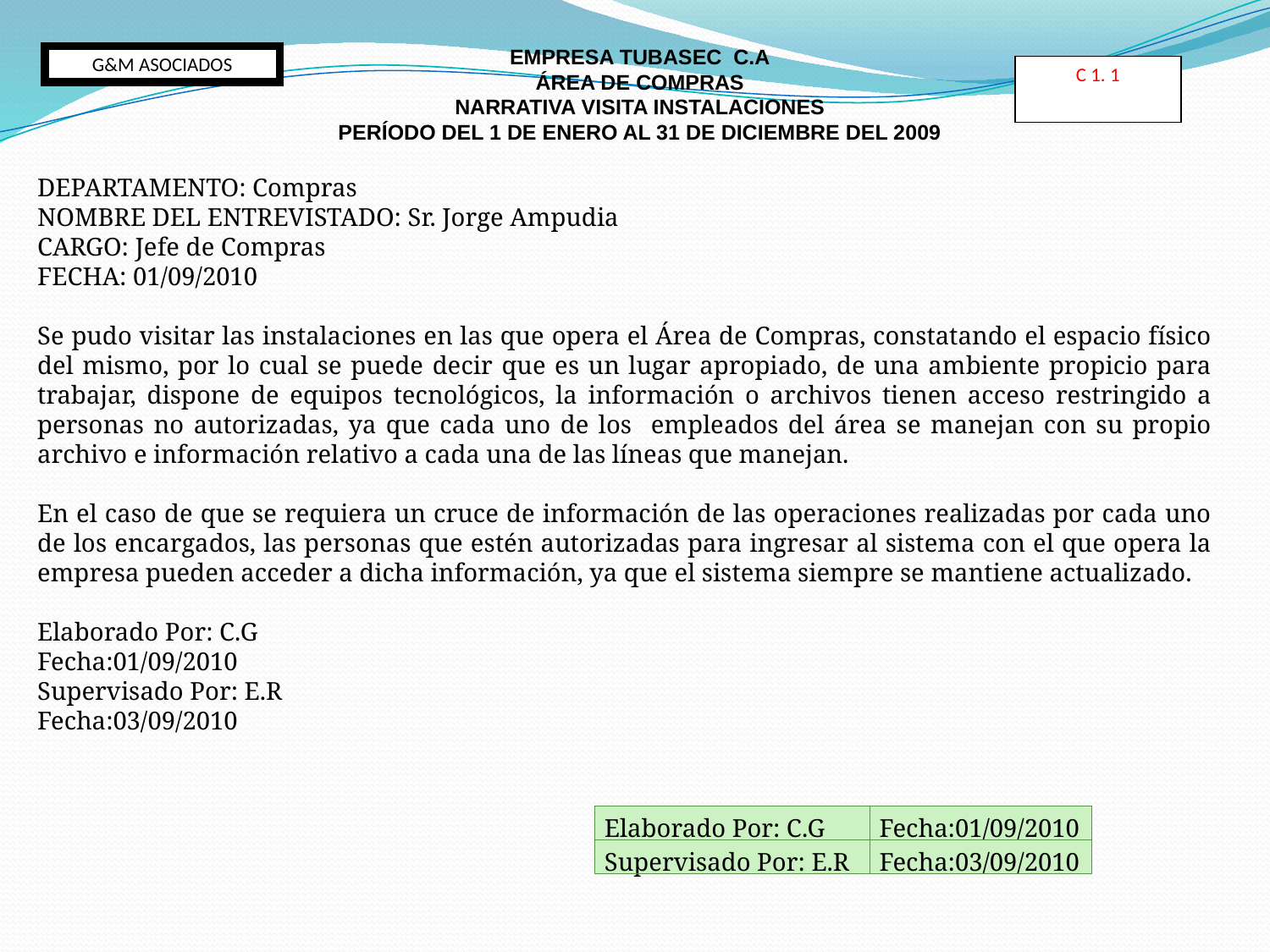

EMPRESA TUBASEC  C.A
ÁREA DE COMPRAS
NARRATIVA VISITA INSTALACIONES
PERÍODO DEL 1 DE ENERO AL 31 DE DICIEMBRE DEL 2009
G&M ASOCIADOS
C 1. 1
DEPARTAMENTO: Compras
NOMBRE DEL ENTREVISTADO: Sr. Jorge Ampudia
CARGO: Jefe de Compras
FECHA: 01/09/2010

Se pudo visitar las instalaciones en las que opera el Área de Compras, constatando el espacio físico del mismo, por lo cual se puede decir que es un lugar apropiado, de una ambiente propicio para trabajar, dispone de equipos tecnológicos, la información o archivos tienen acceso restringido a personas no autorizadas, ya que cada uno de los  empleados del área se manejan con su propio archivo e información relativo a cada una de las líneas que manejan.

En el caso de que se requiera un cruce de información de las operaciones realizadas por cada uno de los encargados, las personas que estén autorizadas para ingresar al sistema con el que opera la empresa pueden acceder a dicha información, ya que el sistema siempre se mantiene actualizado.

Elaborado Por: C.G
Fecha:01/09/2010
Supervisado Por: E.R
Fecha:03/09/2010

| Elaborado Por: C.G | Fecha:01/09/2010 |
| --- | --- |
| Supervisado Por: E.R | Fecha:03/09/2010 |